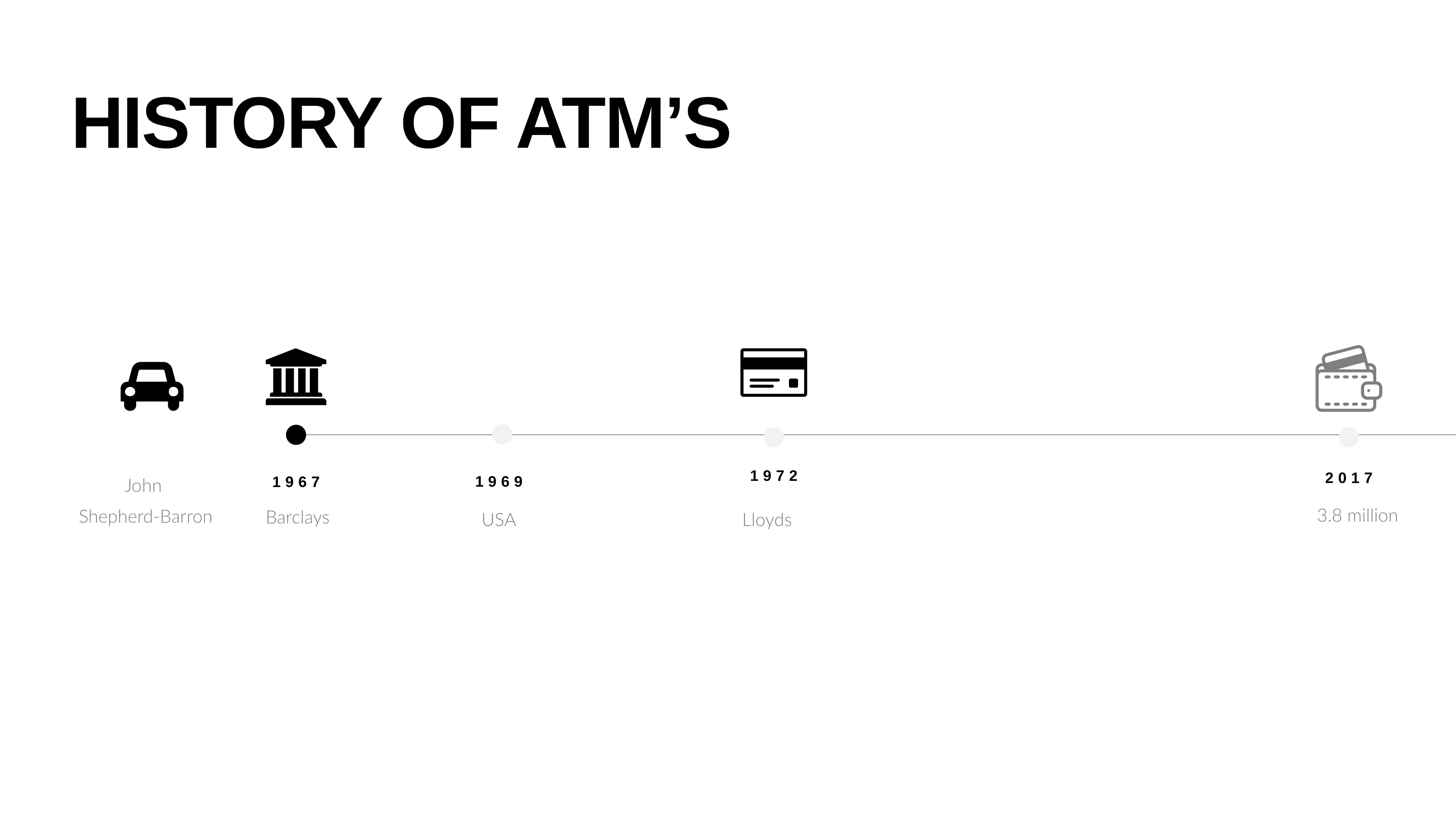

HISTORY OF ATM’S

John
Shepherd-Barron
1972
2017
1969
1967
3.8 million
Barclays
USA
Lloyds